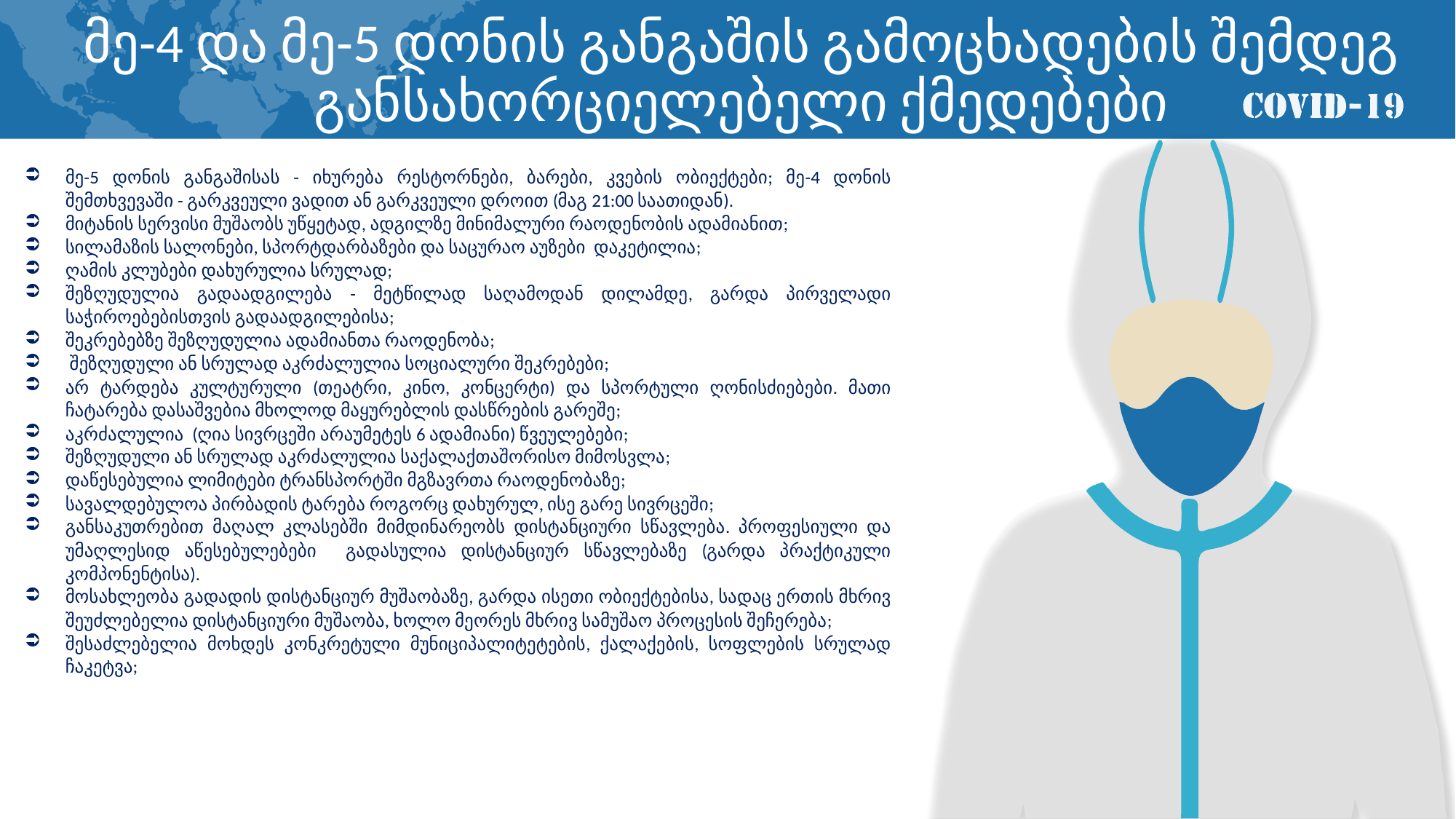

მე-4 და მე-5 დონის განგაშის გამოცხადების შემდეგ განსახორციელებელი ქმედებები

მე-5 დონის განგაშისას - იხურება რესტორნები, ბარები, კვების ობიექტები; მე-4 დონის შემთხვევაში - გარკვეული ვადით ან გარკვეული დროით (მაგ 21:00 საათიდან).
მიტანის სერვისი მუშაობს უწყეტად, ადგილზე მინიმალური რაოდენობის ადამიანით;
სილამაზის სალონები, სპორტდარბაზები და საცურაო აუზები  დაკეტილია;
ღამის კლუბები დახურულია სრულად;
შეზღუდულია გადაადგილება - მეტწილად საღამოდან დილამდე, გარდა პირველადი საჭიროებებისთვის გადაადგილებისა;
შეკრებებზე შეზღუდულია ადამიანთა რაოდენობა;
 შეზღუდული ან სრულად აკრძალულია სოციალური შეკრებები;
არ ტარდება კულტურული (თეატრი, კინო, კონცერტი) და სპორტული ღონისძიებები. მათი ჩატარება დასაშვებია მხოლოდ მაყურებლის დასწრების გარეშე;
აკრძალულია  (ღია სივრცეში არაუმეტეს 6 ადამიანი) წვეულებები;
შეზღუდული ან სრულად აკრძალულია საქალაქთაშორისო მიმოსვლა;
დაწესებულია ლიმიტები ტრანსპორტში მგზავრთა რაოდენობაზე;
სავალდებულოა პირბადის ტარება როგორც დახურულ, ისე გარე სივრცეში;
განსაკუთრებით მაღალ კლასებში მიმდინარეობს დისტანციური სწავლება. პროფესიული და უმაღლესიდ აწესებულებები  გადასულია დისტანციურ სწავლებაზე (გარდა პრაქტიკული კომპონენტისა).
მოსახლეობა გადადის დისტანციურ მუშაობაზე, გარდა ისეთი ობიექტებისა, სადაც ერთის მხრივ შეუძლებელია დისტანციური მუშაობა, ხოლო მეორეს მხრივ სამუშაო პროცესის შეჩერება;
შესაძლებელია მოხდეს კონკრეტული მუნიციპალიტეტების, ქალაქების, სოფლების სრულად ჩაკეტვა;